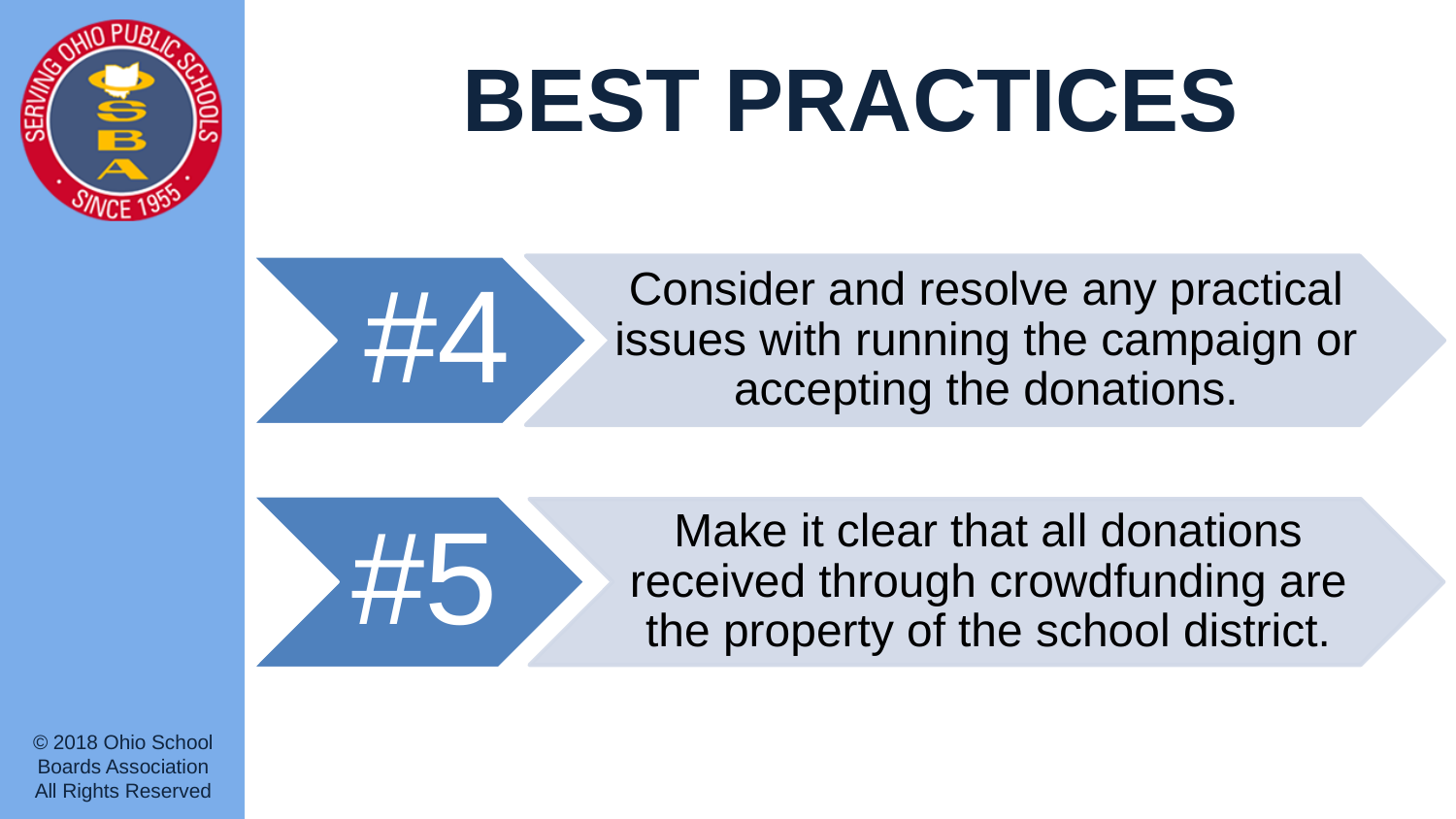

# BEST PRACTICES

#4

Consider and resolve any practical issues with running the campaign or accepting the donations.
#5
Make it clear that all donations received through crowdfunding are the property of the school district.